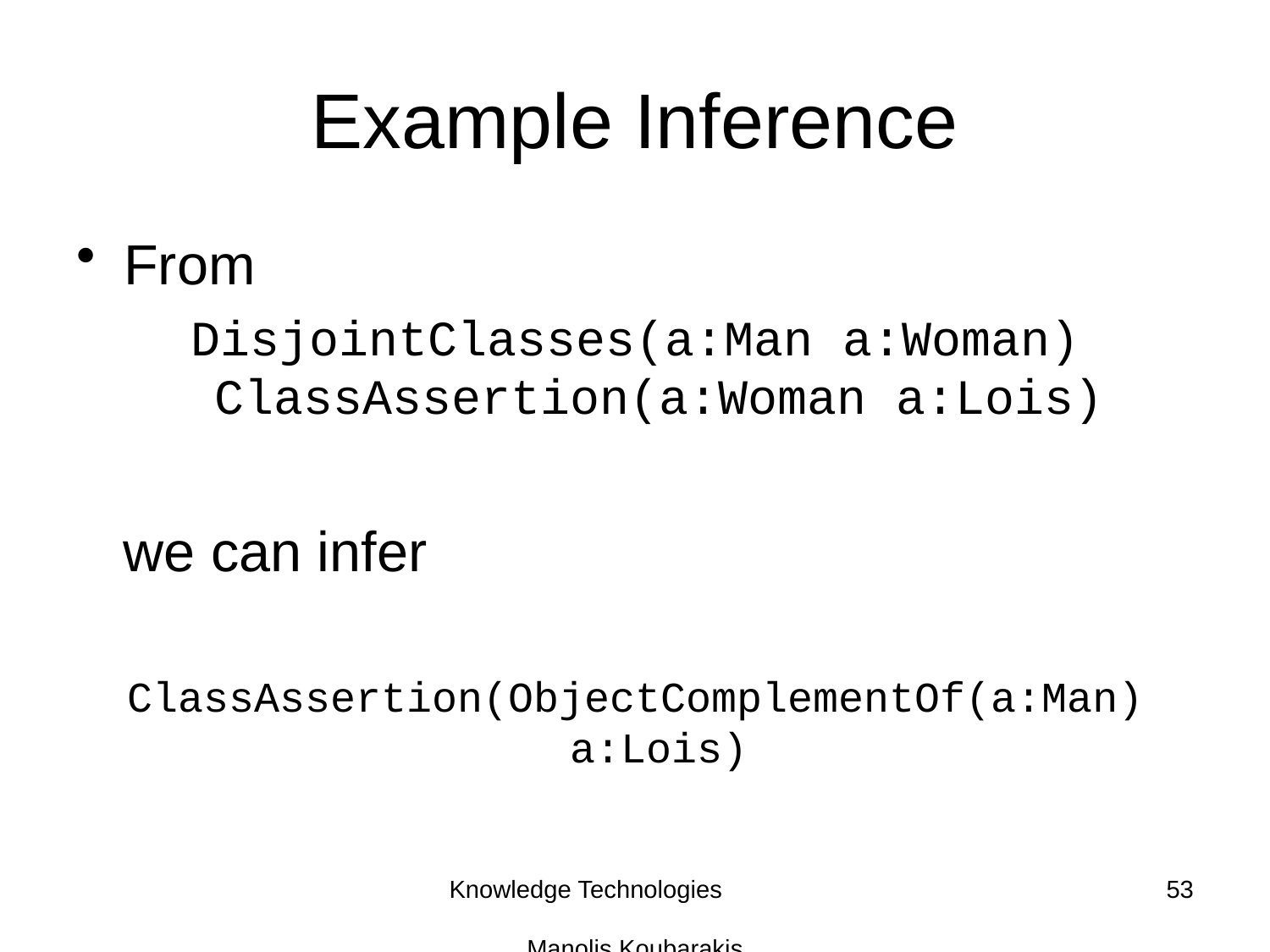

# Example Inference
From
DisjointClasses(a:Man a:Woman) ClassAssertion(a:Woman a:Lois)

   we can infer

ClassAssertion(ObjectComplementOf(a:Man) a:Lois)

Knowledge Technologies                                                             Manolis Koubarakis
53